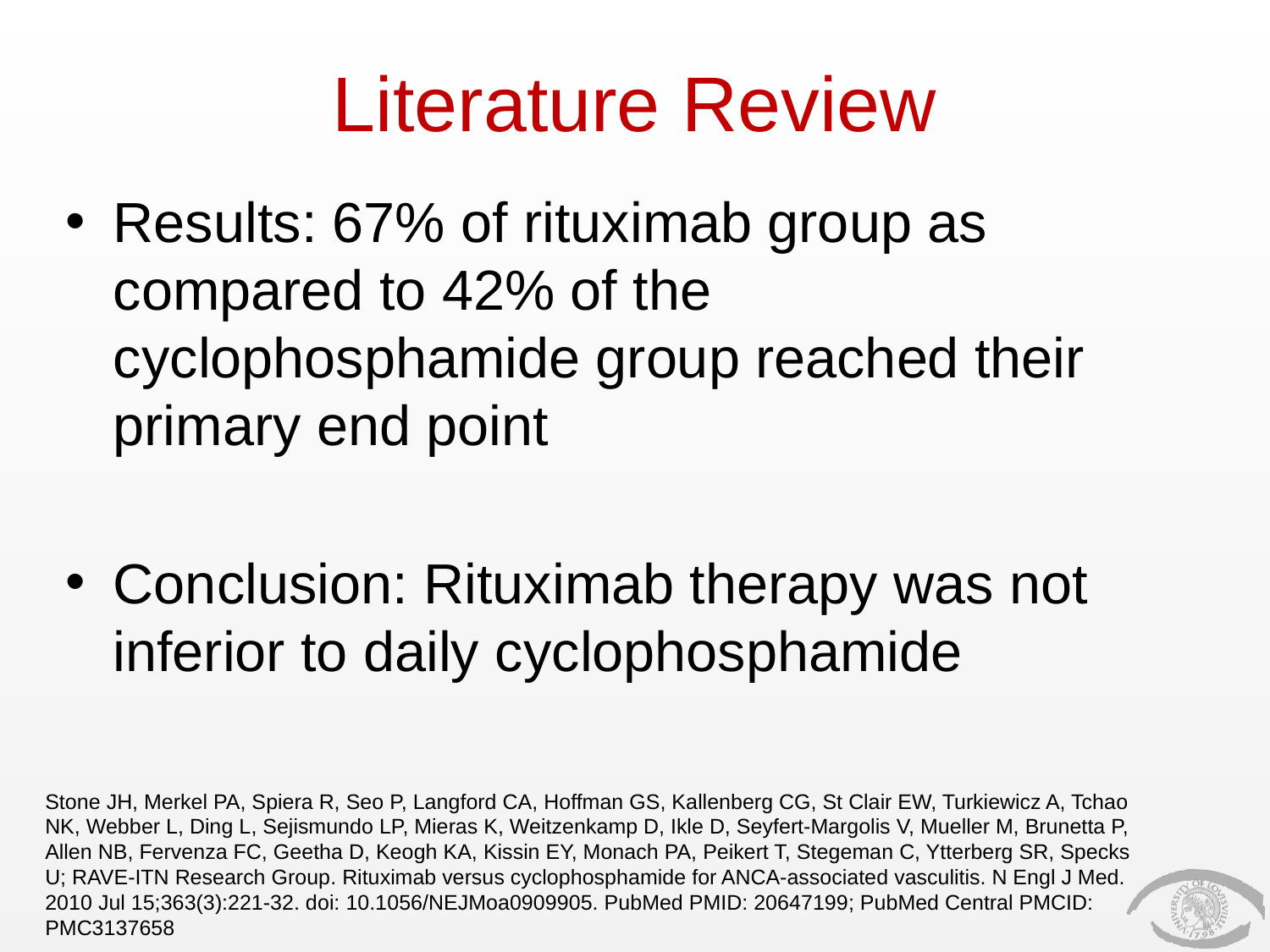

Literature Review
Results: 67% of rituximab group as compared to 42% of the cyclophosphamide group reached their primary end point

Conclusion: Rituximab therapy was not inferior to daily cyclophosphamide
Stone JH, Merkel PA, Spiera R, Seo P, Langford CA, Hoffman GS, Kallenberg CG, St Clair EW, Turkiewicz A, Tchao NK, Webber L, Ding L, Sejismundo LP, Mieras K, Weitzenkamp D, Ikle D, Seyfert-Margolis V, Mueller M, Brunetta P, Allen NB, Fervenza FC, Geetha D, Keogh KA, Kissin EY, Monach PA, Peikert T, Stegeman C, Ytterberg SR, Specks U; RAVE-ITN Research Group. Rituximab versus cyclophosphamide for ANCA-associated vasculitis. N Engl J Med. 2010 Jul 15;363(3):221-32. doi: 10.1056/NEJMoa0909905. PubMed PMID: 20647199; PubMed Central PMCID: PMC3137658